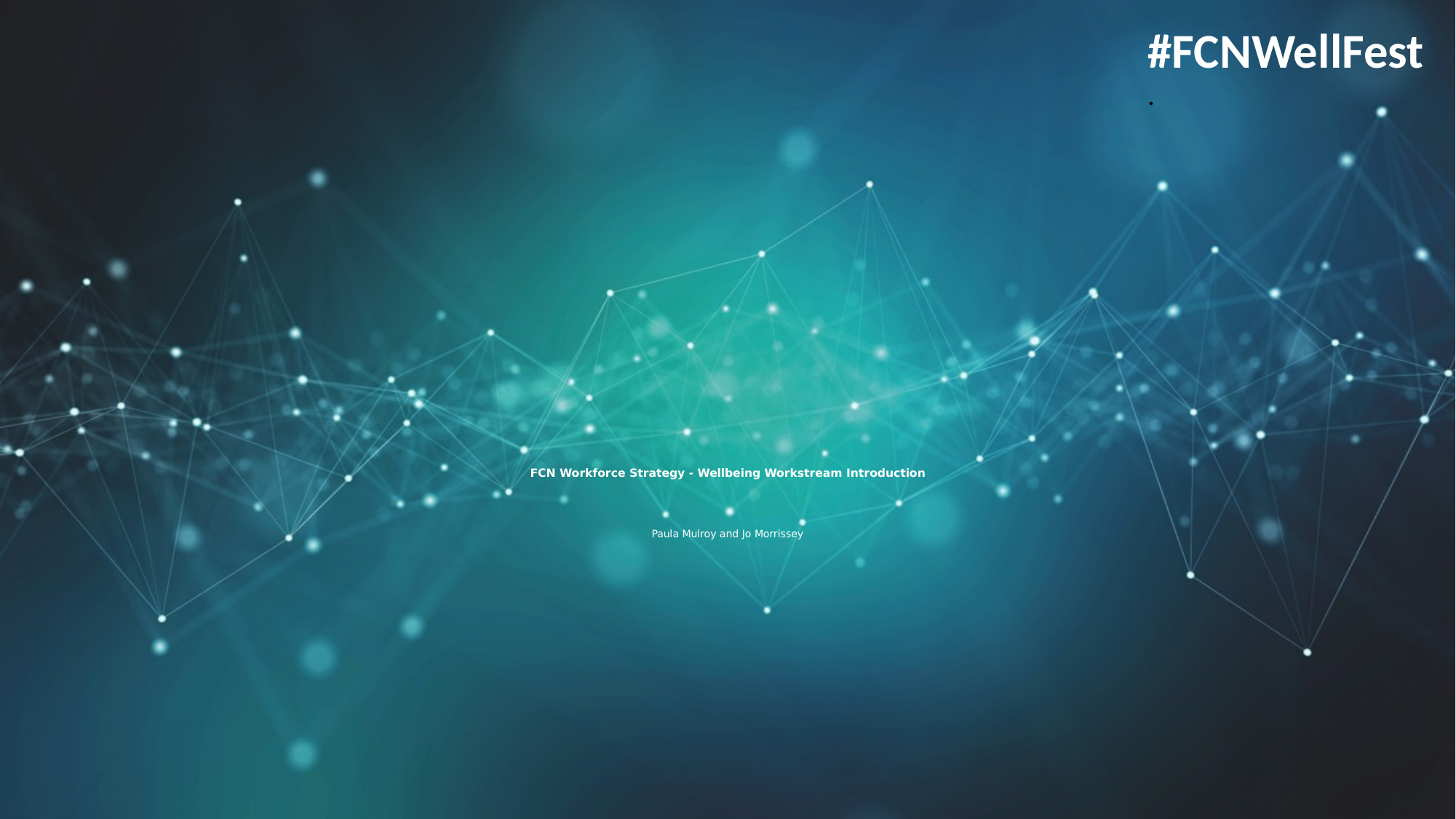

#FCNWellFest.
# FCN Workforce Strategy - Wellbeing Workstream Introduction Paula Mulroy and Jo Morrissey